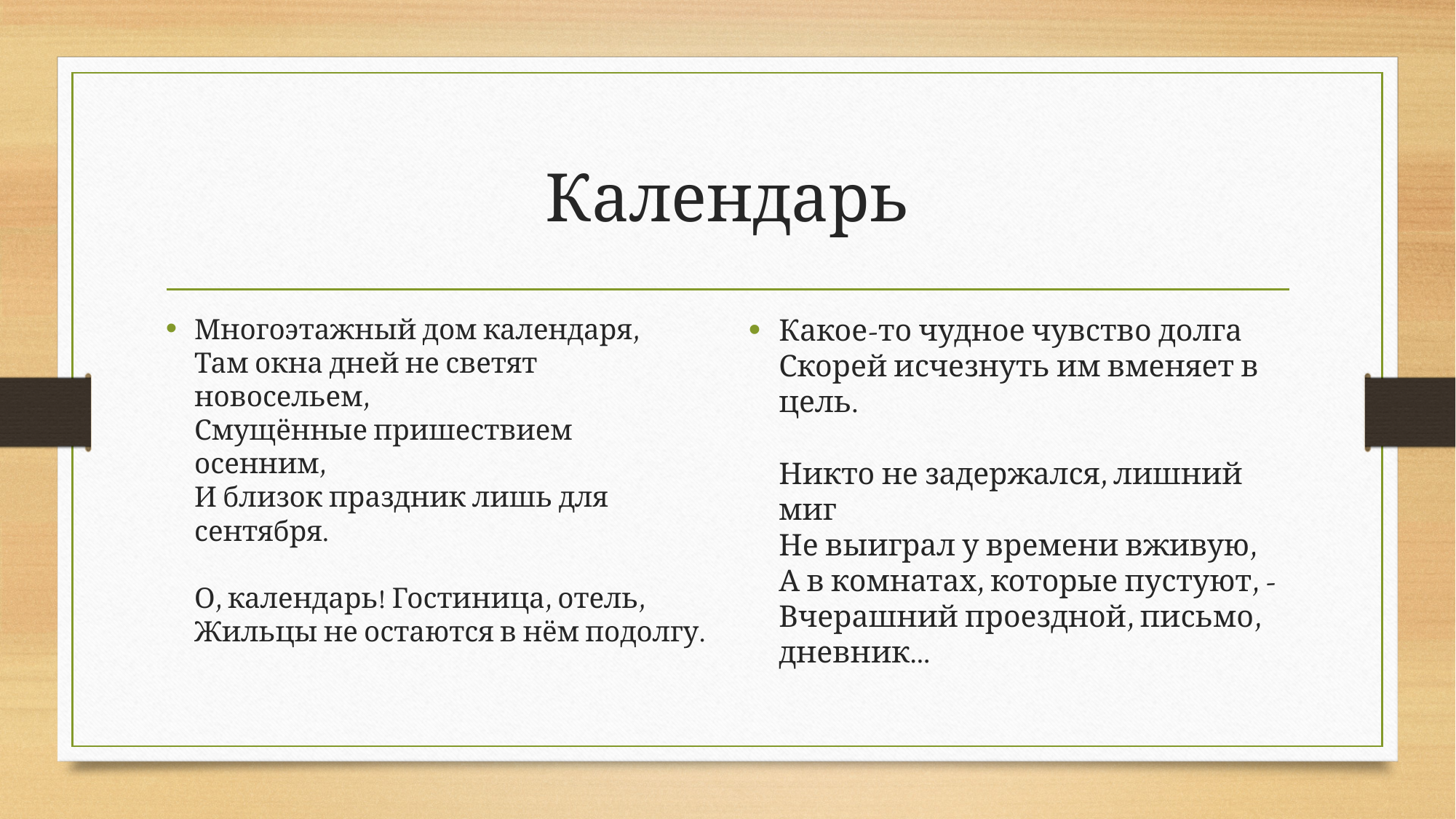

# Календарь
Многоэтажный дом календаря,
Там окна дней не светят новосельем,
Смущённые пришествием осенним,
И близок праздник лишь для сентября.
О, календарь! Гостиница, отель,
Жильцы не остаются в нём подолгу.
Какое-то чудное чувство долга
Скорей исчезнуть им вменяет в цель.
Никто не задержался, лишний миг
Не выиграл у времени вживую,
А в комнатах, которые пустуют, -
Вчерашний проездной, письмо, дневник...